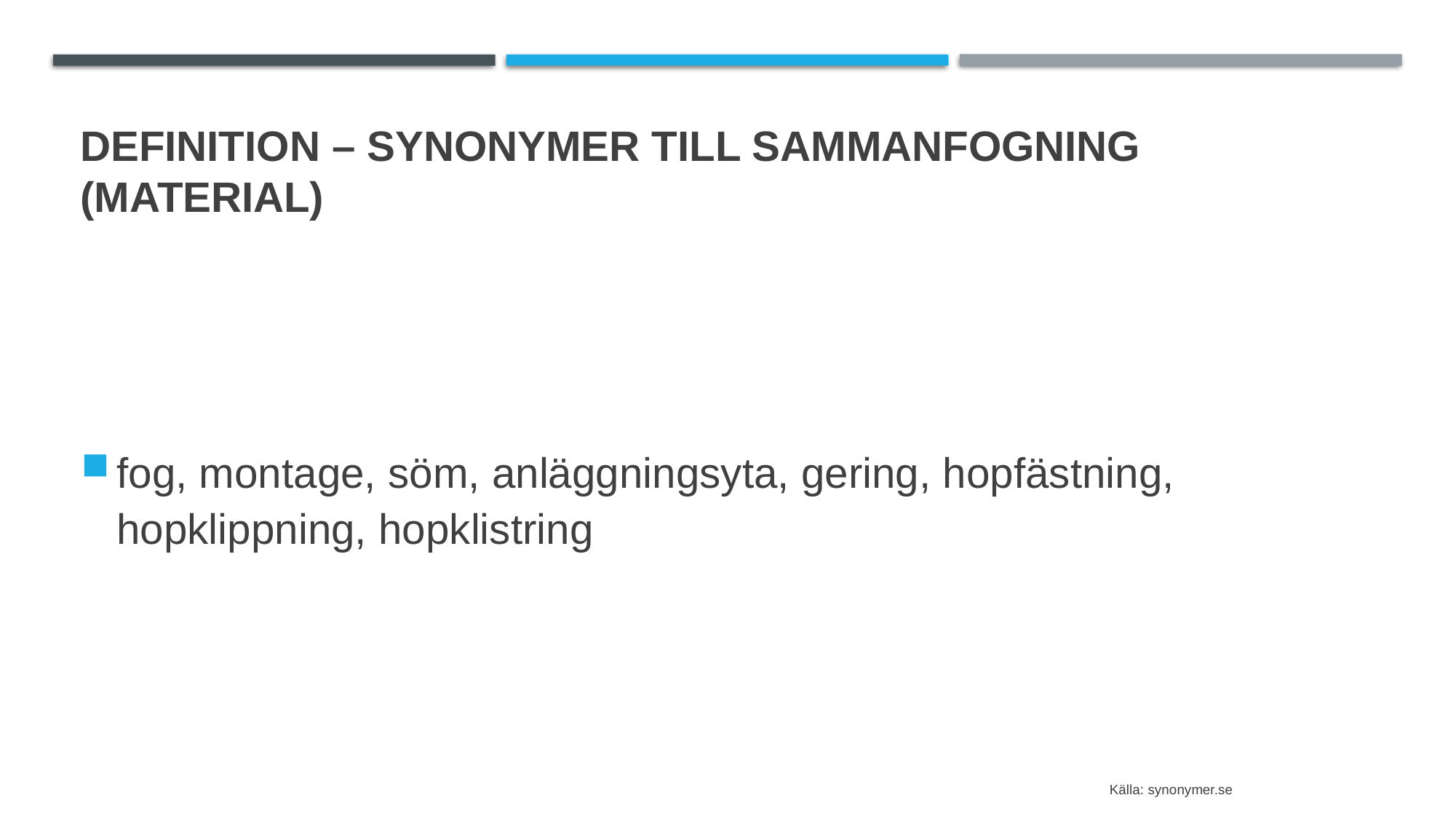

# Definition – synonymer till sammanfogning (material)
fog, montage, söm, anläggningsyta, gering, hopfästning, hopklippning, hopklistring
Källa: synonymer.se